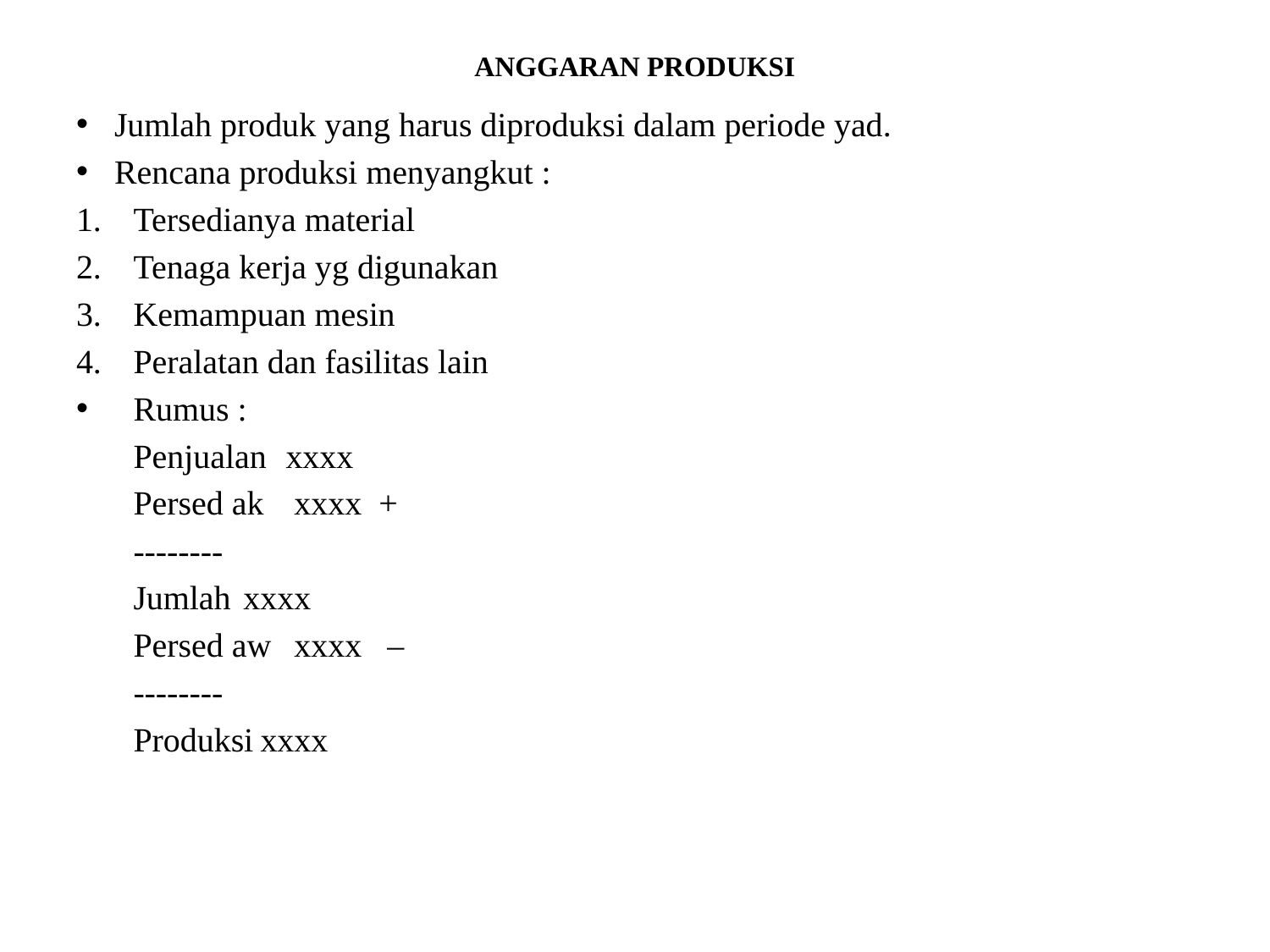

ANGGARAN PRODUKSI

Jumlah produk yang harus diproduksi dalam periode yad.
Rencana produksi menyangkut :
Tersedianya material
Tenaga kerja yg digunakan
Kemampuan mesin
Peralatan dan fasilitas lain
Rumus :
			Penjualan		xxxx
			Persed ak		 xxxx  +
						--------
			Jumlah			 xxxx
			Persed aw		 xxxx   –
						--------
			Produksi		xxxx